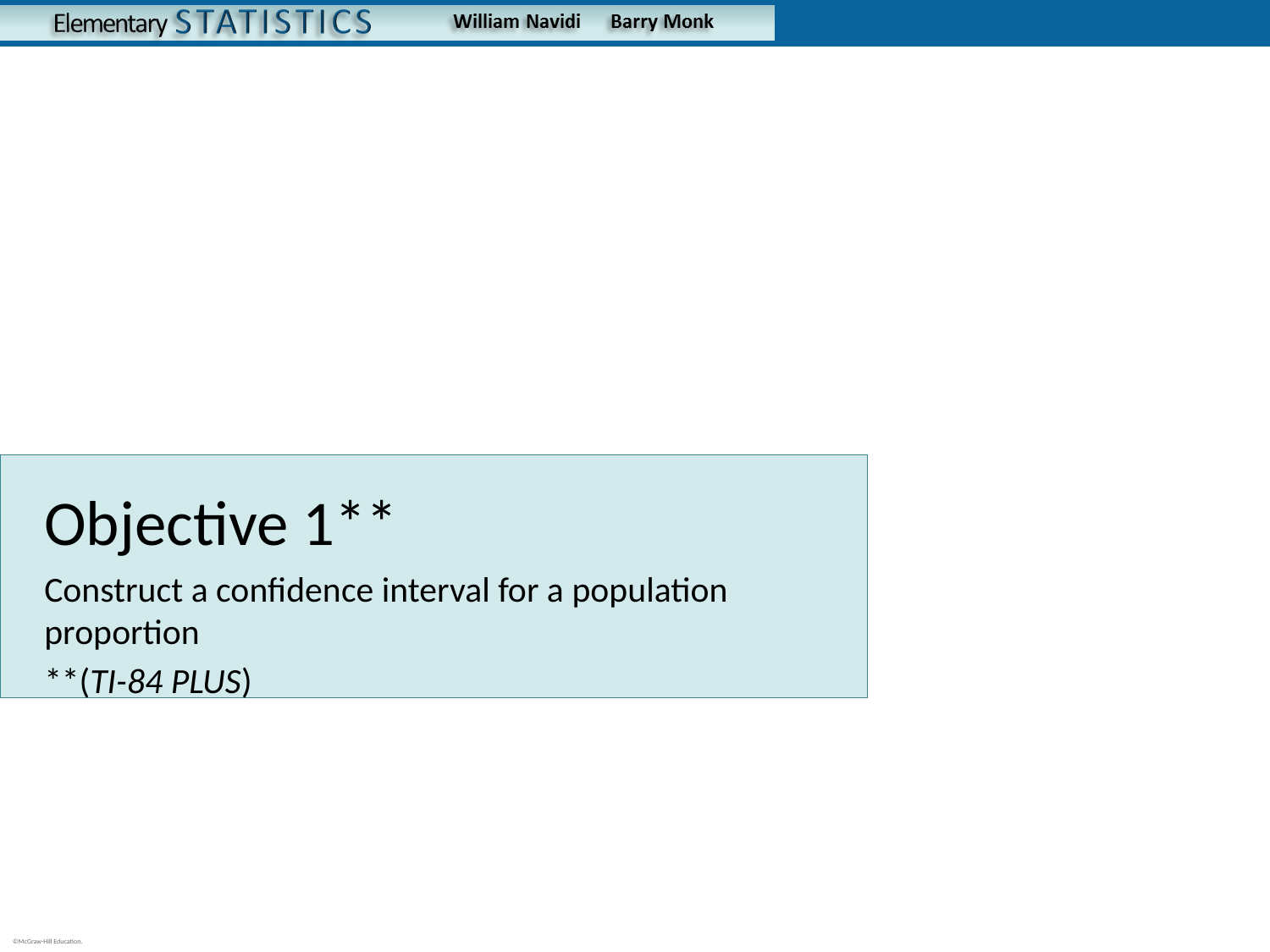

# Objective 1**
Construct a confidence interval for a population proportion
**(TI-84 PLUS)